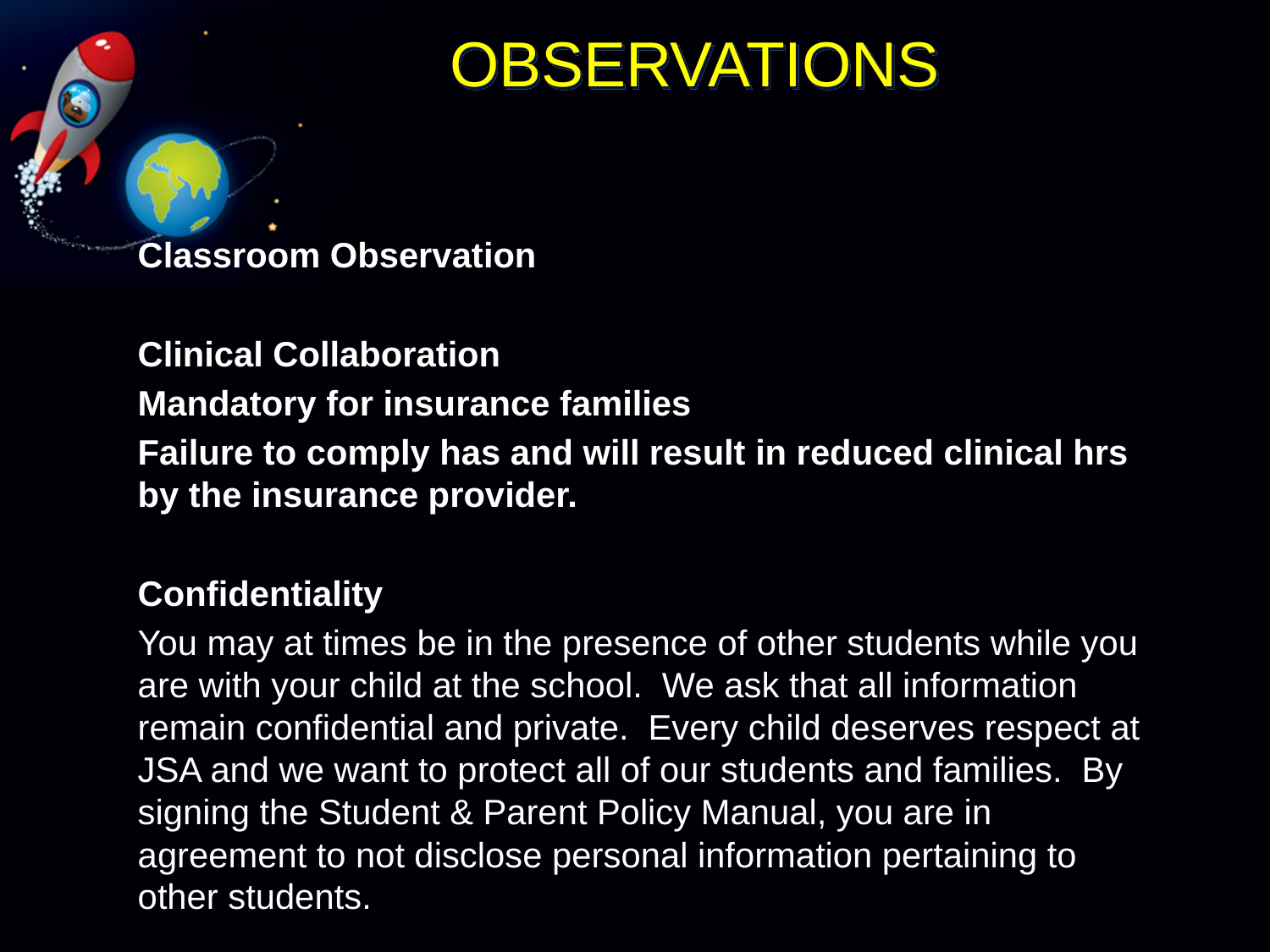

# OBSERVATIONS
Classroom Observation

Clinical Collaboration
Mandatory for insurance families
Failure to comply has and will result in reduced clinical hrs by the insurance provider.

Confidentiality
You may at times be in the presence of other students while you are with your child at the school.  We ask that all information remain confidential and private.  Every child deserves respect at JSA and we want to protect all of our students and families.  By signing the Student & Parent Policy Manual, you are in agreement to not disclose personal information pertaining to other students.